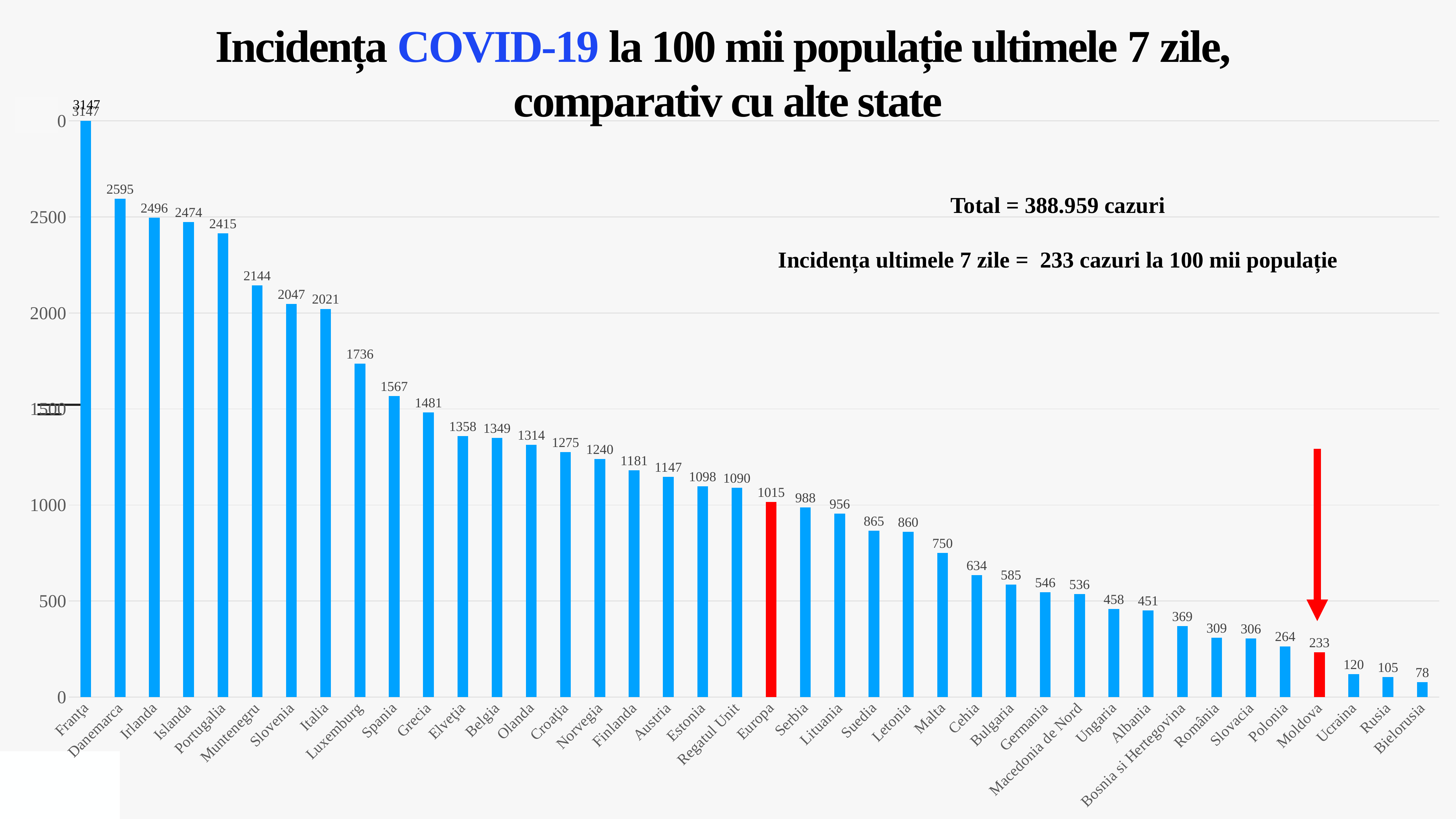

Incidența COVID-19 la 100 mii populație ultimele 7 zile,
comparativ cu alte state

### Chart

| Category |  |
|---|---|
| Franţa | 3147.0071410391492 |
| Danemarca | 2594.739020164399 |
| Irlanda | 2496.349100639393 |
| Islanda | 2474.0682711697204 |
| Portugalia | 2414.842442386825 |
| Muntenegru | 2143.784981566028 |
| Slovenia | 2047.0063644032011 |
| Italia | 2021.1483115008589 |
| Luxemburg | 1735.6652162529456 |
| Spania | 1567.2465143888173 |
| Grecia | 1481.4993115240547 |
| Elveţia | 1358.4702410523435 |
| Belgia | 1348.645367833294 |
| Olanda | 1313.6111455560692 |
| Croaţia | 1274.6391084264637 |
| Norvegia | 1239.8517609358023 |
| Finlanda | 1181.3683981387771 |
| Austria | 1146.5213519900237 |
| Estonia | 1097.9659766098605 |
| Regatul Unit | 1089.9296035683506 |
| Europa | 1015.2866901974188 |
| Serbia | 988.1228326510334 |
| Lituania | 955.7235481978165 |
| Suedia | 865.2565709736156 |
| Letonia | 859.8985143922298 |
| Malta | 749.7377947694285 |
| Cehia | 634.2231713579516 |
| Bulgaria | 585.2069366336688 |
| Germania | 546.1043244991465 |
| Macedonia de Nord | 536.087502076091 |
| Ungaria | 457.85170414322687 |
| Albania | 450.51175531813067 |
| Bosnia si Hertegovina | 368.87184488548075 |
| România | 309.30309507928087 |
| Slovacia | 305.542911538061 |
| Polonia | 264.239752058169 |
| Moldova | 233.0 |
| Ucraina | 119.97789184915646 |
| Rusia | 104.55664551520573 |
| Bielorusia | 77.84397598060168 |
3147

Total = 388.959 cazuri

Incidența ultimele 7 zile =  233 cazuri la 100 mii populație